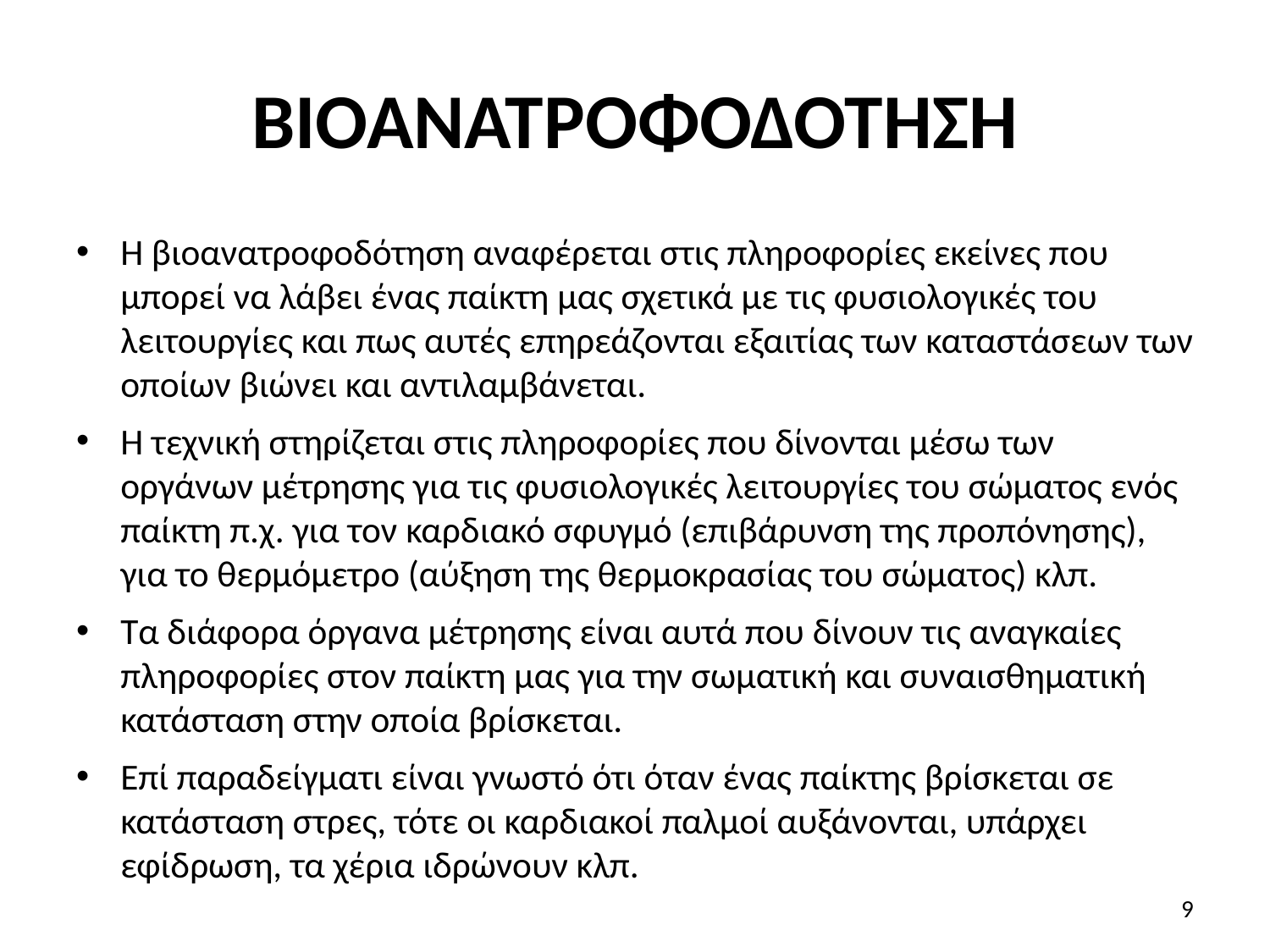

# ΒΙΟΑΝΑΤΡΟΦΟΔΟΤΗΣΗ
Η βιοανατροφοδότηση αναφέρεται στις πληροφορίες εκείνες που μπορεί να λάβει ένας παίκτη μας σχετικά με τις φυσιολογικές του λειτουργίες και πως αυτές επηρεάζονται εξαιτίας των καταστάσεων των οποίων βιώνει και αντιλαμβάνεται.
Η τεχνική στηρίζεται στις πληροφορίες που δίνονται μέσω των οργάνων μέτρησης για τις φυσιολογικές λειτουργίες του σώματος ενός παίκτη π.χ. για τον καρδιακό σφυγμό (επιβάρυνση της προπόνησης), για το θερμόμετρο (αύξηση της θερμοκρασίας του σώματος) κλπ.
Τα διάφορα όργανα μέτρησης είναι αυτά που δίνουν τις αναγκαίες πληροφορίες στον παίκτη μας για την σωματική και συναισθηματική κατάσταση στην οποία βρίσκεται.
Επί παραδείγματι είναι γνωστό ότι όταν ένας παίκτης βρίσκεται σε κατάσταση στρες, τότε οι καρδιακοί παλμοί αυξάνονται, υπάρχει εφίδρωση, τα χέρια ιδρώνουν κλπ.
9